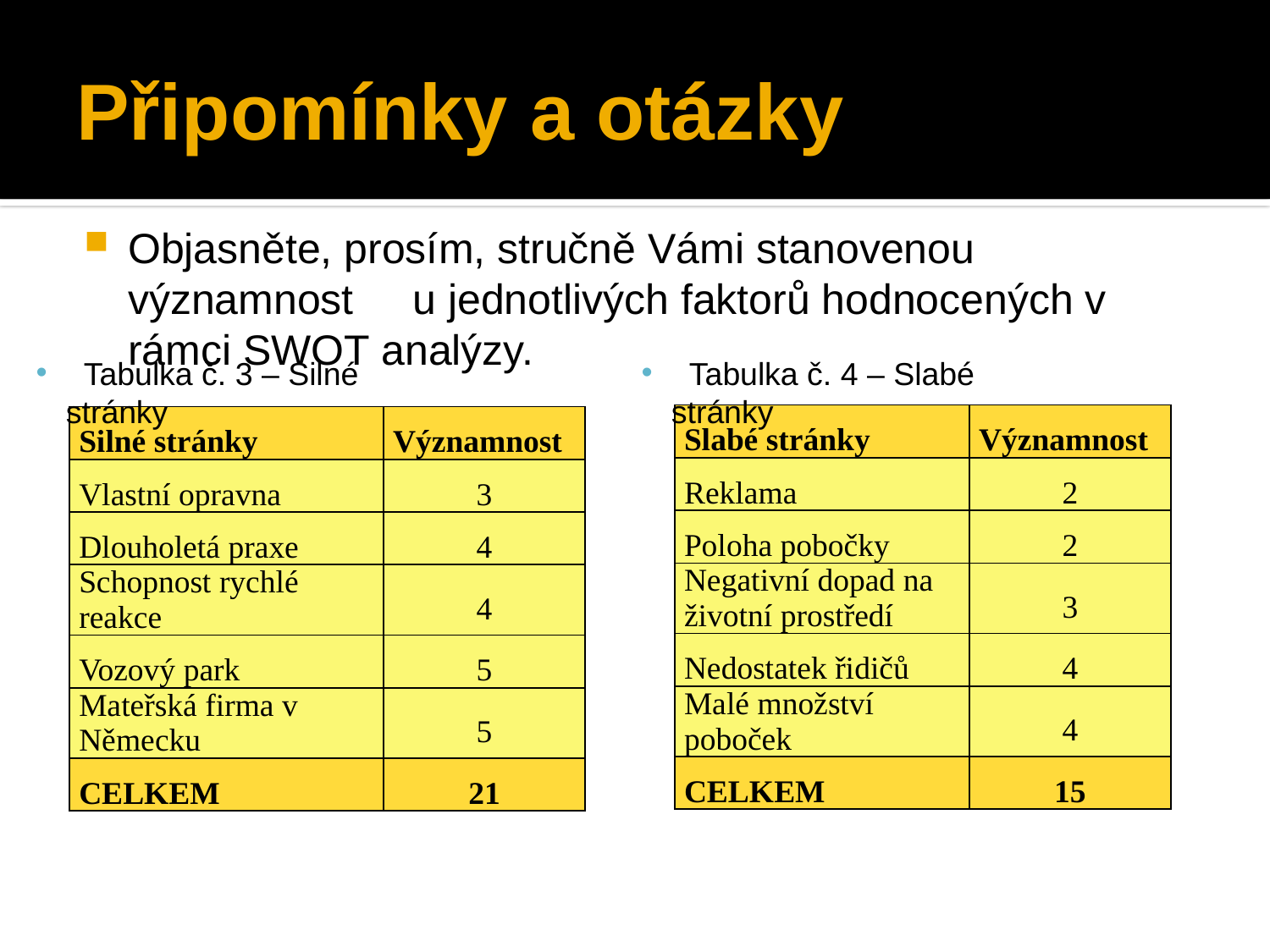

# Připomínky a otázky
Objasněte, prosím, stručně Vámi stanovenou významnost     u jednotlivých faktorů hodnocených v rámci SWOT analýzy.
  Tabulka č. 3 – Silné stránky
  Tabulka č. 4 – Slabé stránky
| Slabé stránky | Významnost |
| --- | --- |
| Reklama | 2 |
| Poloha pobočky | 2 |
| Negativní dopad na životní prostředí | 3 |
| Nedostatek řidičů | 4 |
| Malé množství poboček | 4 |
| CELKEM | 15 |
| Silné stránky | Významnost |
| --- | --- |
| Vlastní opravna | 3 |
| Dlouholetá praxe | 4 |
| Schopnost rychlé reakce | 4 |
| Vozový park | 5 |
| Mateřská firma v Německu | 5 |
| CELKEM | 21 |